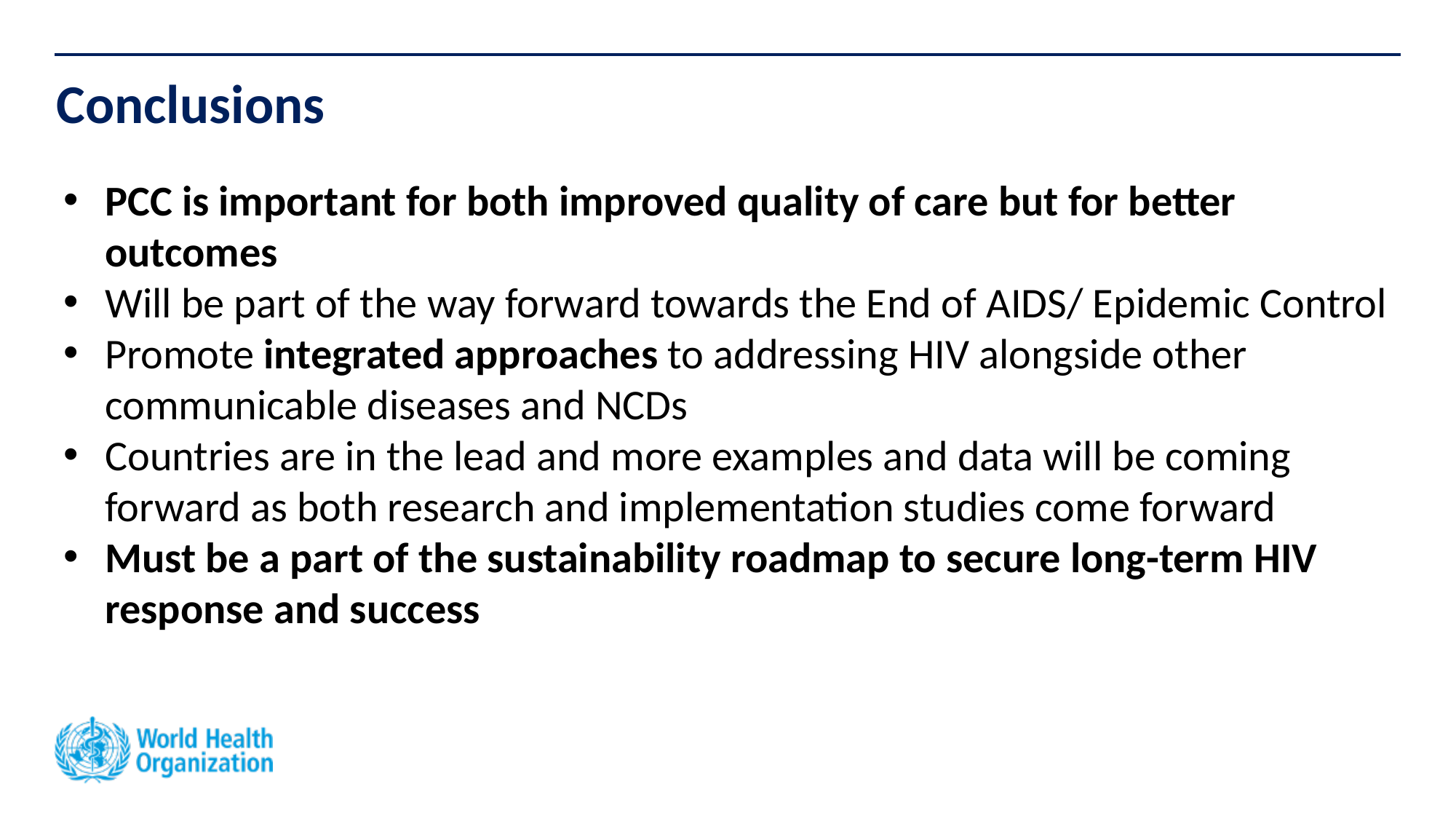

# Conclusions
PCC is important for both improved quality of care but for better outcomes
Will be part of the way forward towards the End of AIDS/ Epidemic Control
Promote integrated approaches to addressing HIV alongside other communicable diseases and NCDs
Countries are in the lead and more examples and data will be coming forward as both research and implementation studies come forward
Must be a part of the sustainability roadmap to secure long-term HIV response and success